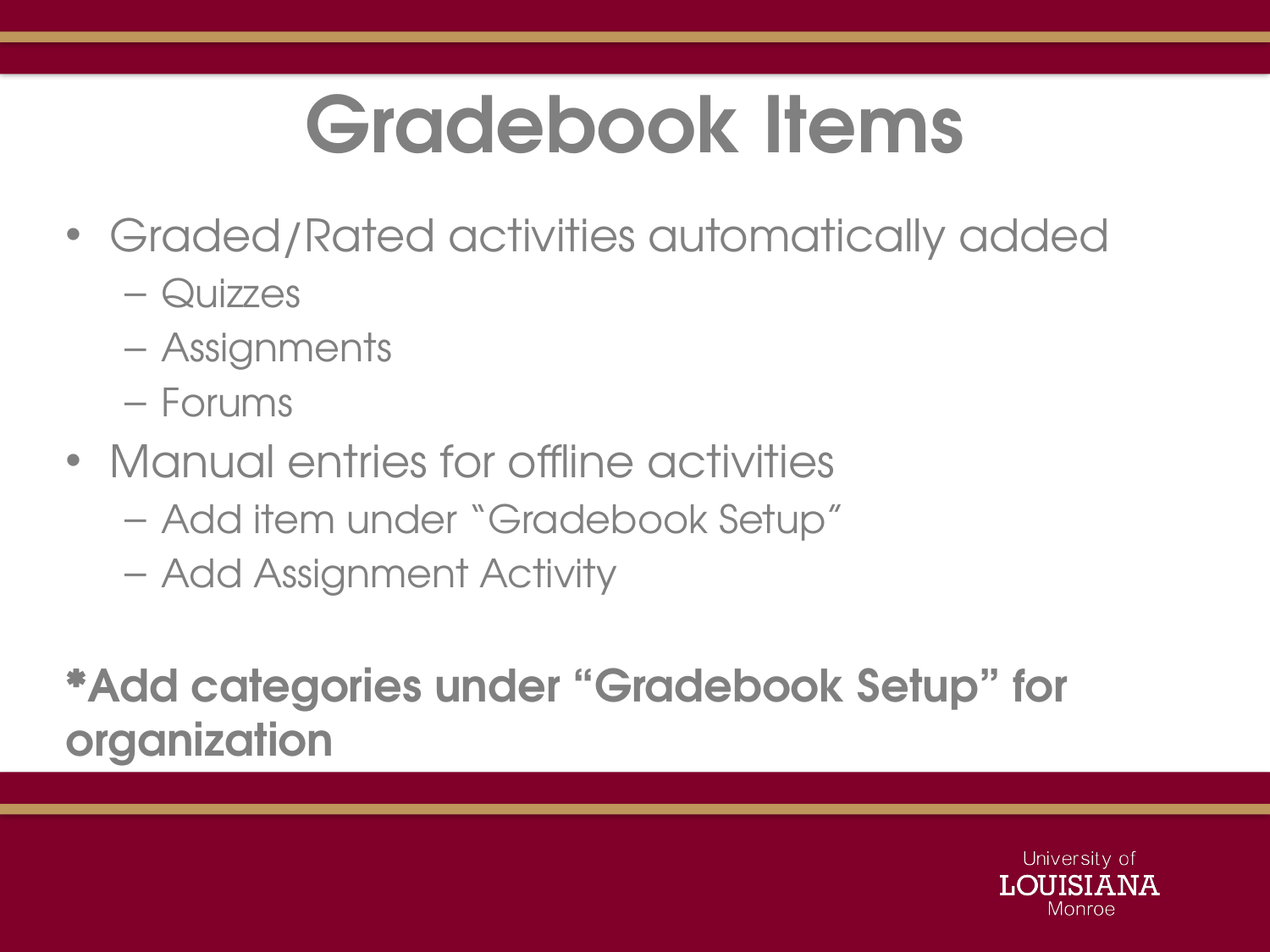

# Gradebook Items
Graded/Rated activities automatically added
Quizzes
Assignments
Forums
Manual entries for offline activities
Add item under “Gradebook Setup”
Add Assignment Activity
*Add categories under “Gradebook Setup” for organization